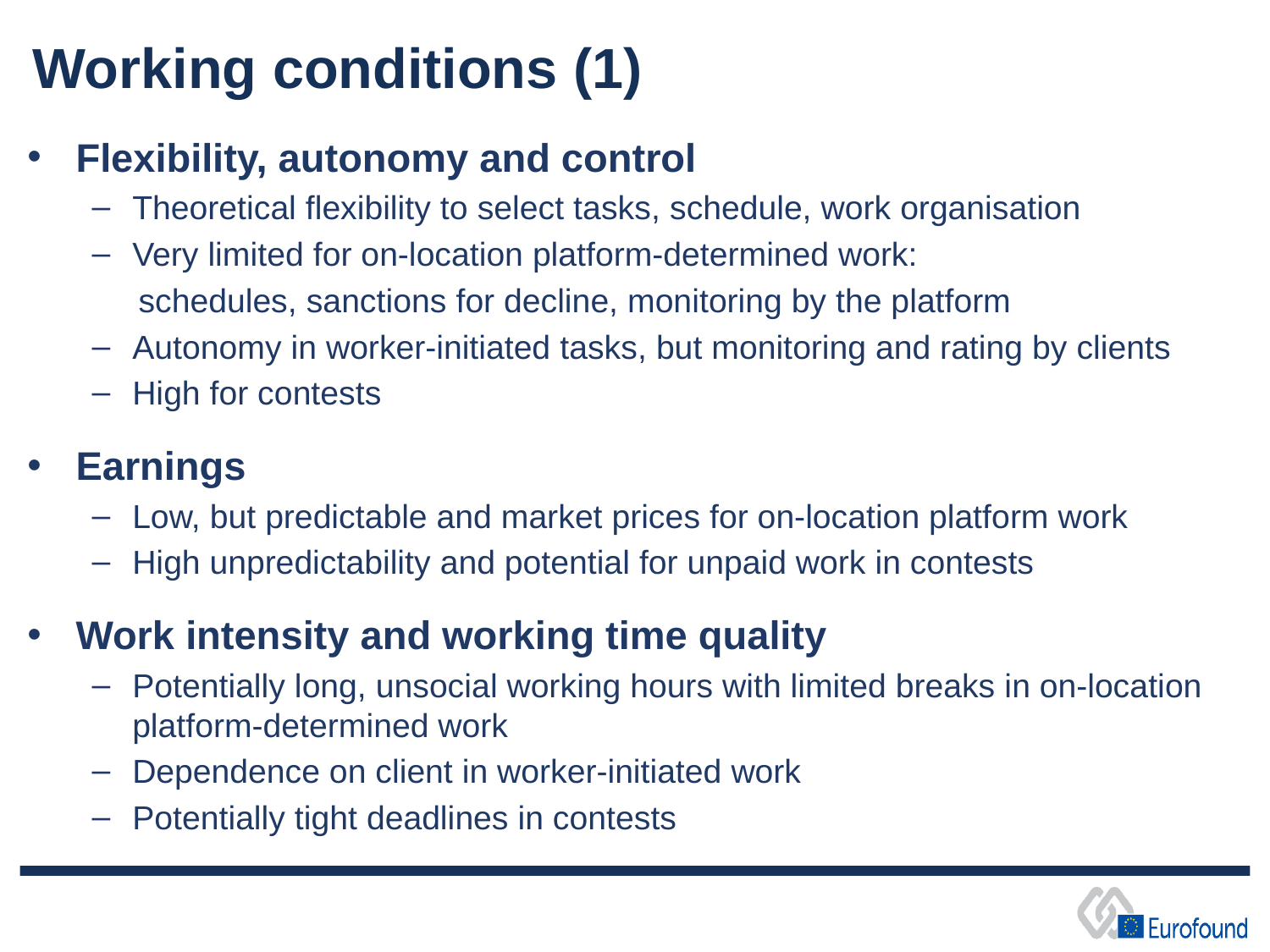

Working conditions (1)
Flexibility, autonomy and control
Theoretical flexibility to select tasks, schedule, work organisation
Very limited for on-location platform-determined work:
     schedules, sanctions for decline, monitoring by the platform
Autonomy in worker-initiated tasks, but monitoring and rating by clients
High for contests

Earnings
Low, but predictable and market prices for on-location platform work
High unpredictability and potential for unpaid work in contests

Work intensity and working time quality
Potentially long, unsocial working hours with limited breaks in on-location platform-determined work
Dependence on client in worker-initiated work
Potentially tight deadlines in contests